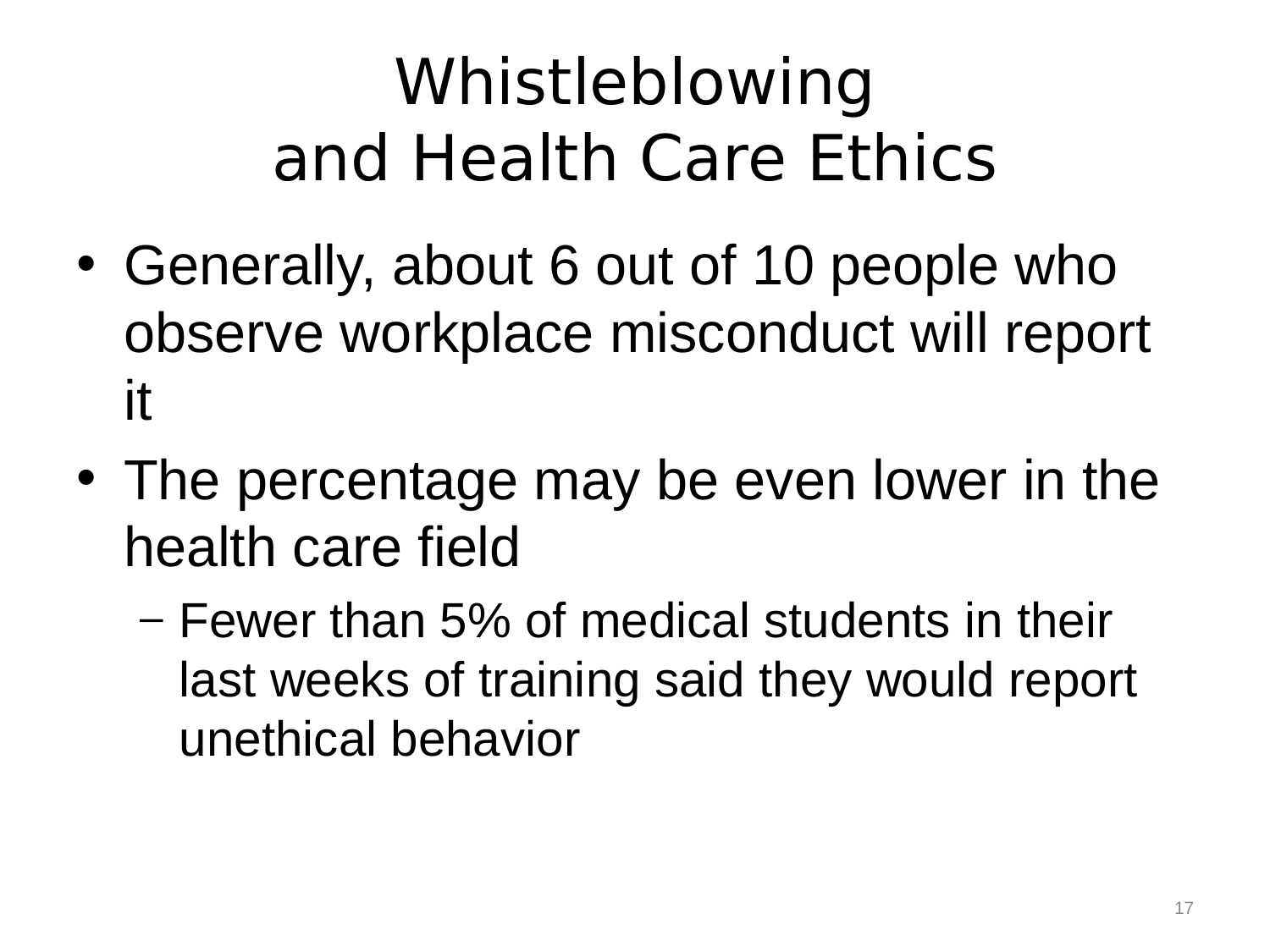

# Whistleblowing and Health Care Ethics
Generally, about 6 out of 10 people who observe workplace misconduct will report it
The percentage may be even lower in the health care field
Fewer than 5% of medical students in their last weeks of training said they would report unethical behavior
17